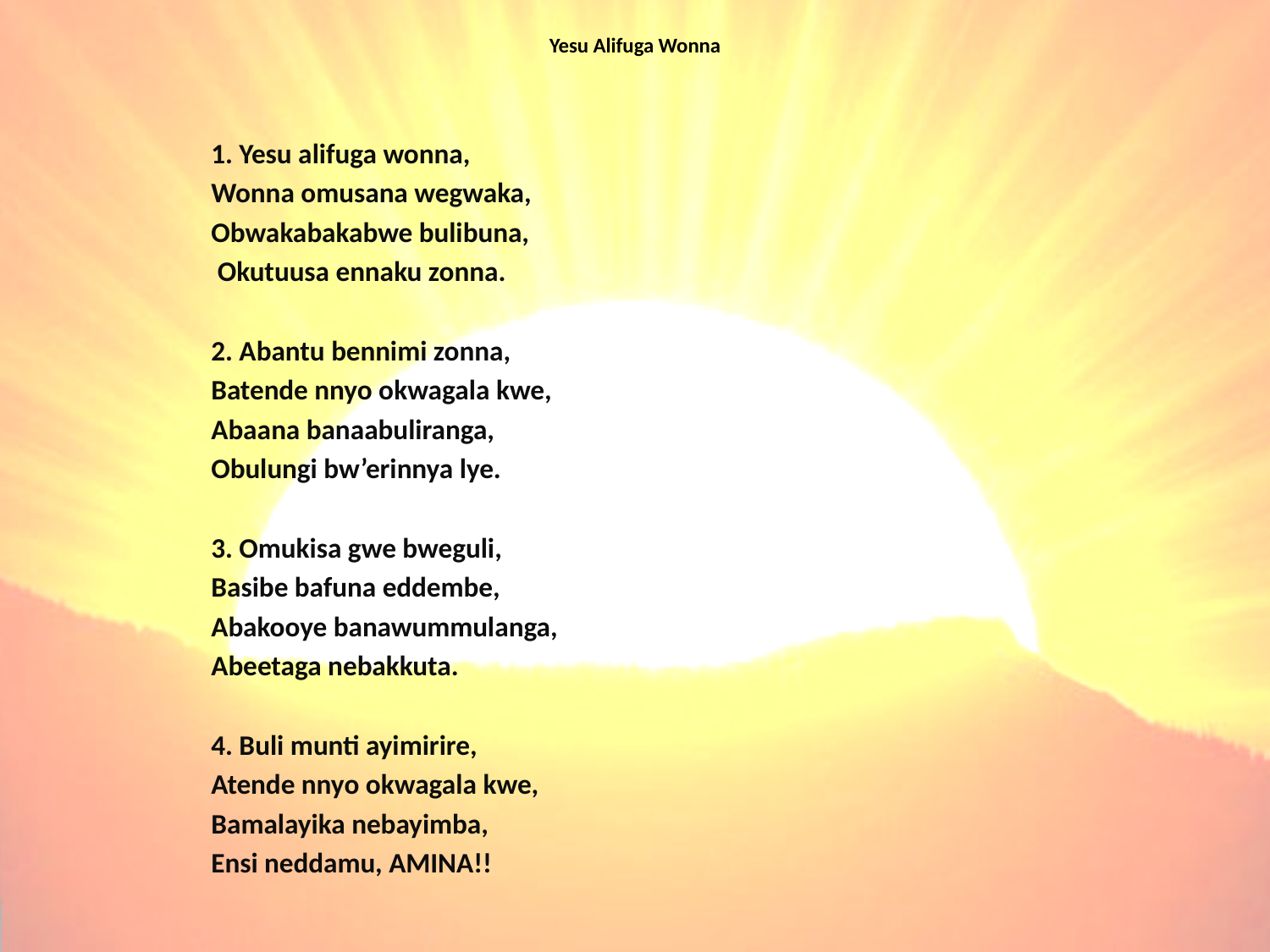

# Yesu Alifuga Wonna
1. Yesu alifuga wonna,
Wonna omusana wegwaka,
Obwakabakabwe bulibuna,
 Okutuusa ennaku zonna.

2. Abantu bennimi zonna,
Batende nnyo okwagala kwe,
Abaana banaabuliranga,
Obulungi bw’erinnya lye.

3. Omukisa gwe bweguli,
Basibe bafuna eddembe,
Abakooye banawummulanga,
Abeetaga nebakkuta.

4. Buli munti ayimirire,
Atende nnyo okwagala kwe,
Bamalayika nebayimba,
Ensi neddamu, AMINA!!